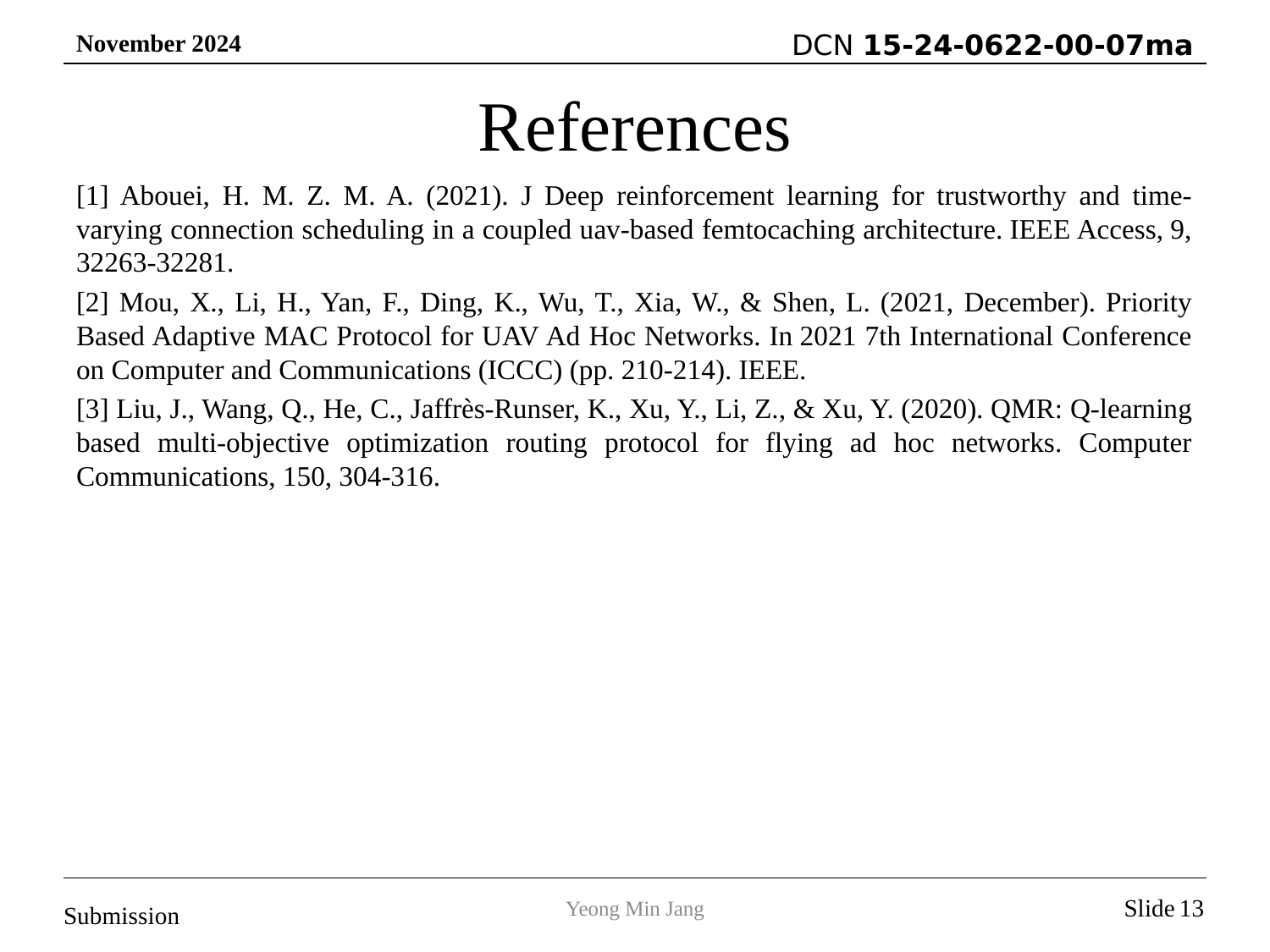

References
[1] Abouei, H. M. Z. M. A. (2021). J Deep reinforcement learning for trustworthy and time-varying connection scheduling in a coupled uav-based femtocaching architecture. IEEE Access, 9, 32263-32281.
[2] Mou, X., Li, H., Yan, F., Ding, K., Wu, T., Xia, W., & Shen, L. (2021, December). Priority Based Adaptive MAC Protocol for UAV Ad Hoc Networks. In 2021 7th International Conference on Computer and Communications (ICCC) (pp. 210-214). IEEE.
[3] Liu, J., Wang, Q., He, C., Jaffrès-Runser, K., Xu, Y., Li, Z., & Xu, Y. (2020). QMR: Q-learning based multi-objective optimization routing protocol for flying ad hoc networks. Computer Communications, 150, 304-316.